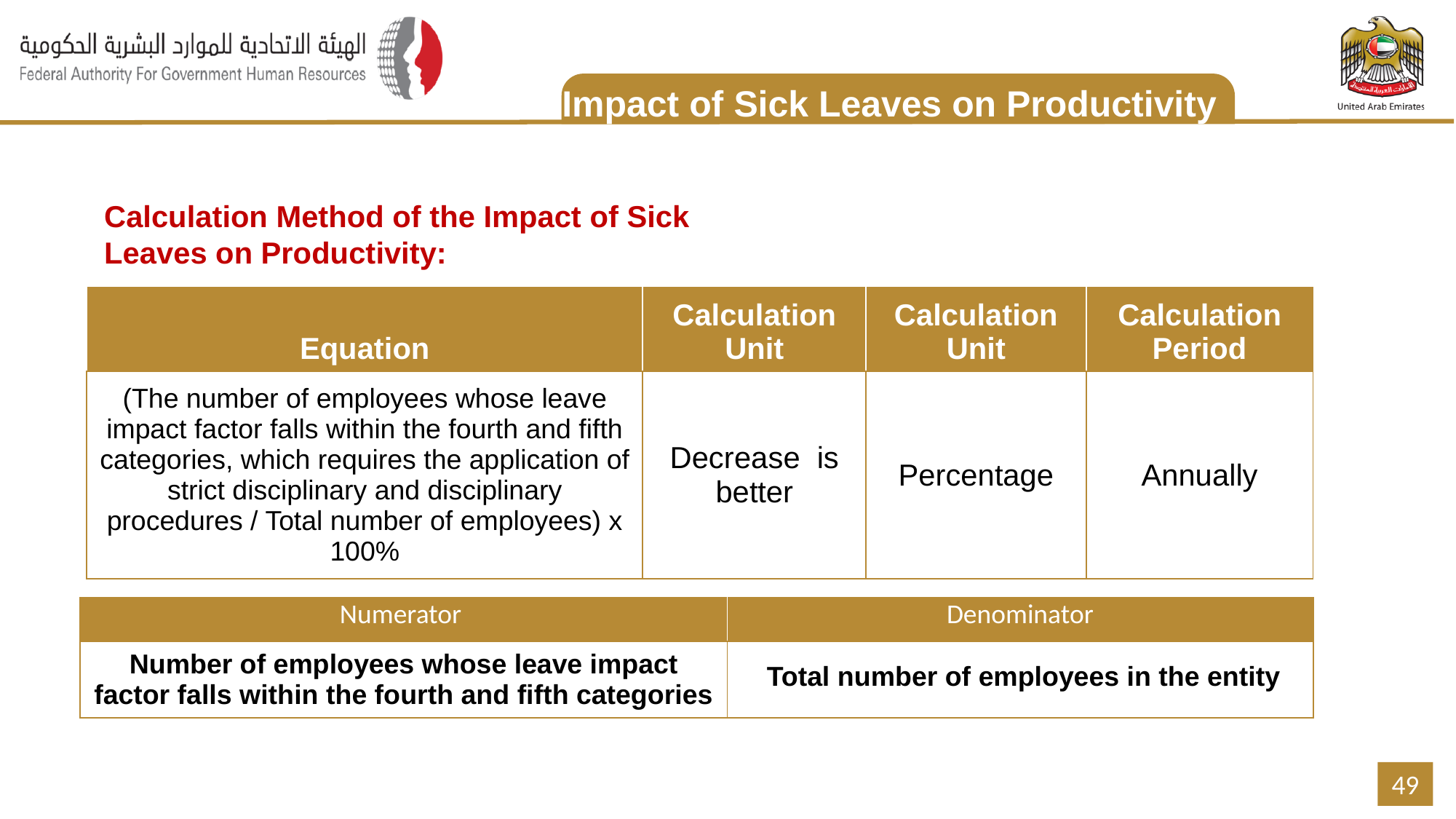

Impact of Sick Leaves on Productivity

نسبة السعادة الوظيفية
Calculation Method of the Impact of Sick Leaves on Productivity:
| Equation | Calculation Unit | Calculation Unit | Calculation Period |
| --- | --- | --- | --- |
| (The number of employees whose leave impact factor falls within the fourth and fifth categories, which requires the application of strict disciplinary and disciplinary procedures / Total number of employees) x 100% | Decrease is better | Percentage | Annually |
| Numerator | Denominator |
| --- | --- |
| Number of employees whose leave impact factor falls within the fourth and fifth categories | Total number of employees in the entity |
49